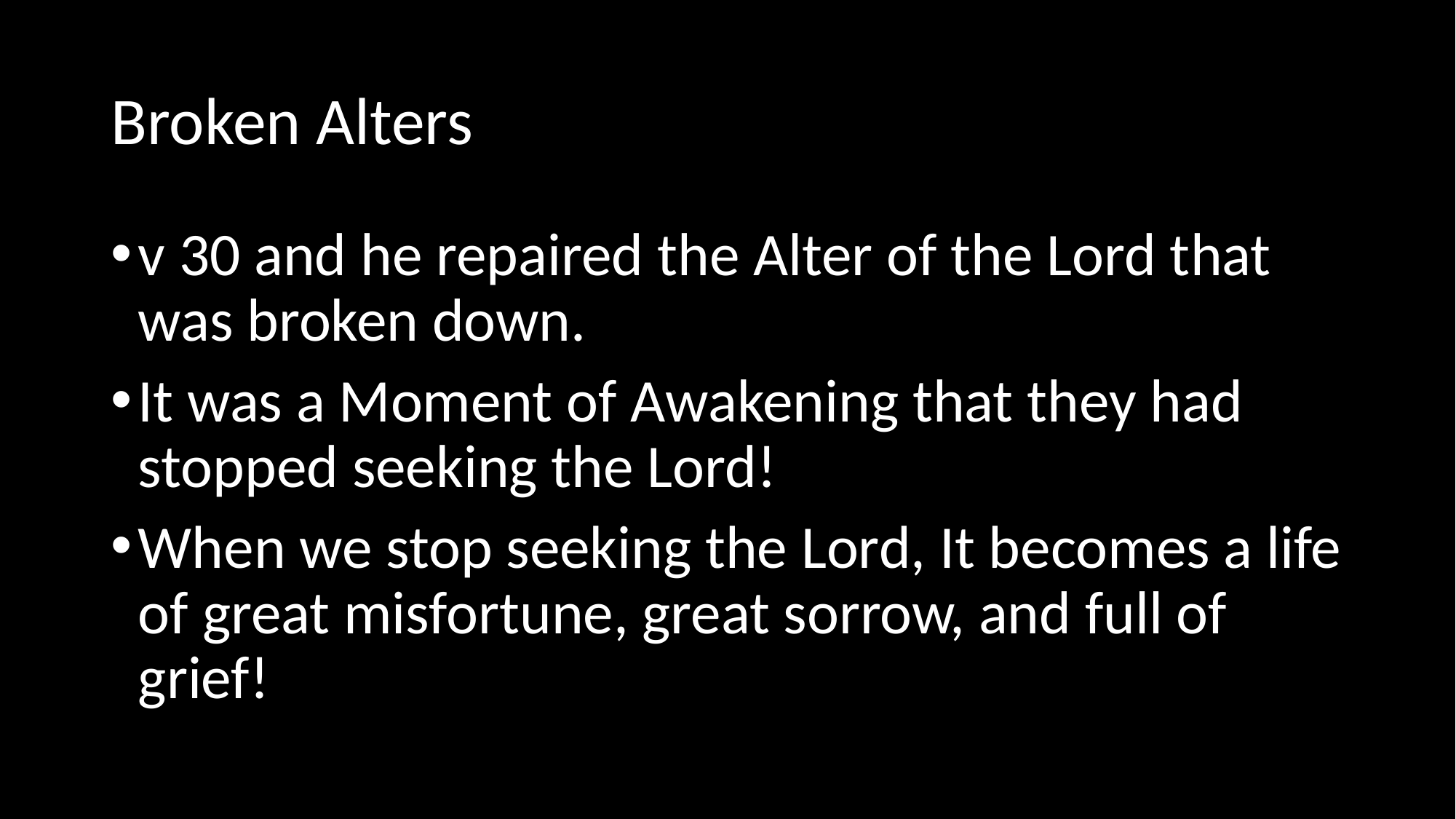

# Broken Alters
v 30 and he repaired the Alter of the Lord that was broken down.
It was a Moment of Awakening that they had stopped seeking the Lord!
When we stop seeking the Lord, It becomes a life of great misfortune, great sorrow, and full of grief!